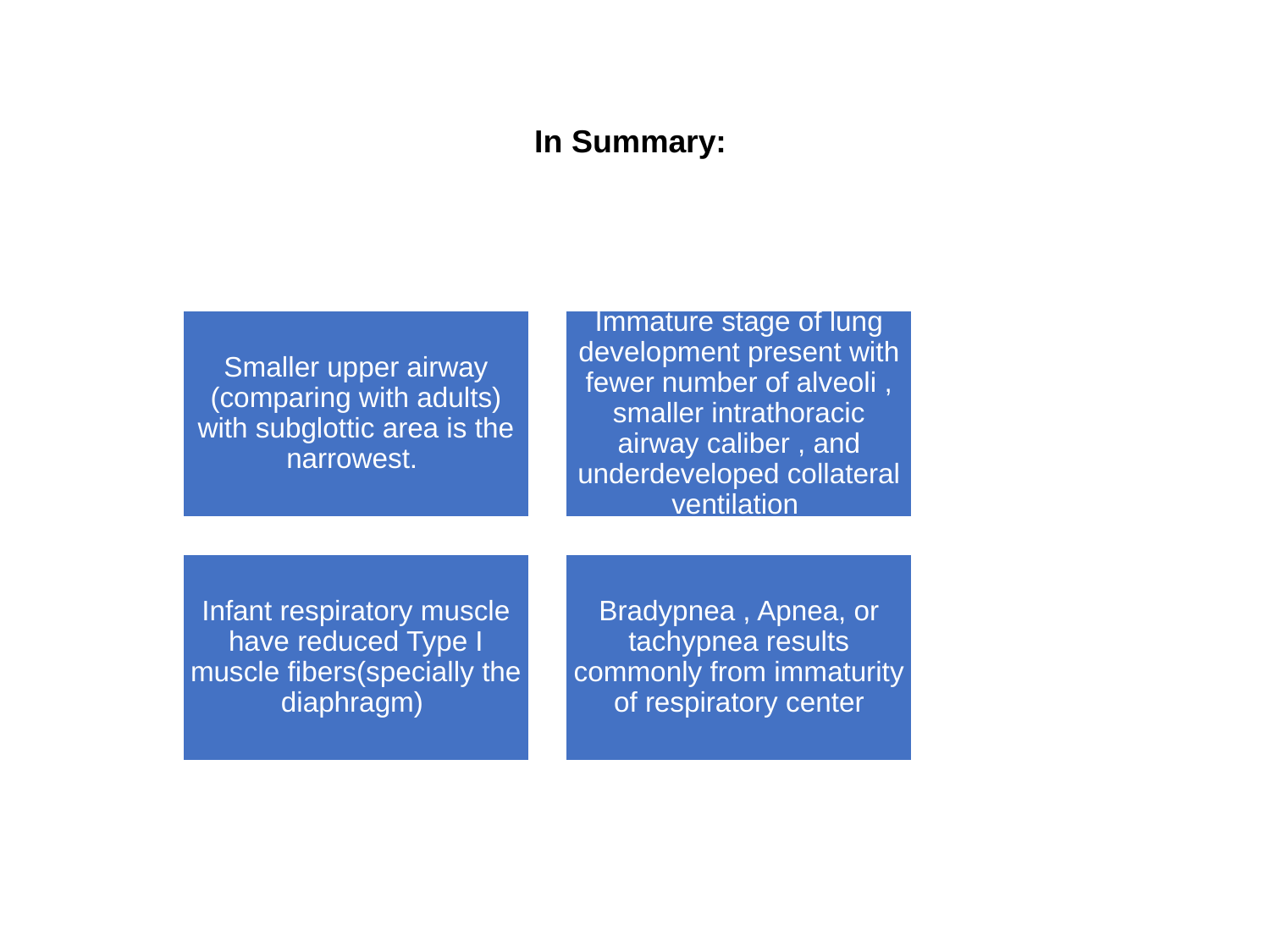

# In Summary:
Smaller upper airway (comparing with adults) with subglottic area is the narrowest.
Immature stage of lung development present with fewer number of alveoli , smaller intrathoracic airway caliber , and underdeveloped collateral ventilation
Infant respiratory muscle have reduced Type I muscle fibers(specially the diaphragm)
Bradypnea , Apnea, or tachypnea results commonly from immaturity of respiratory center